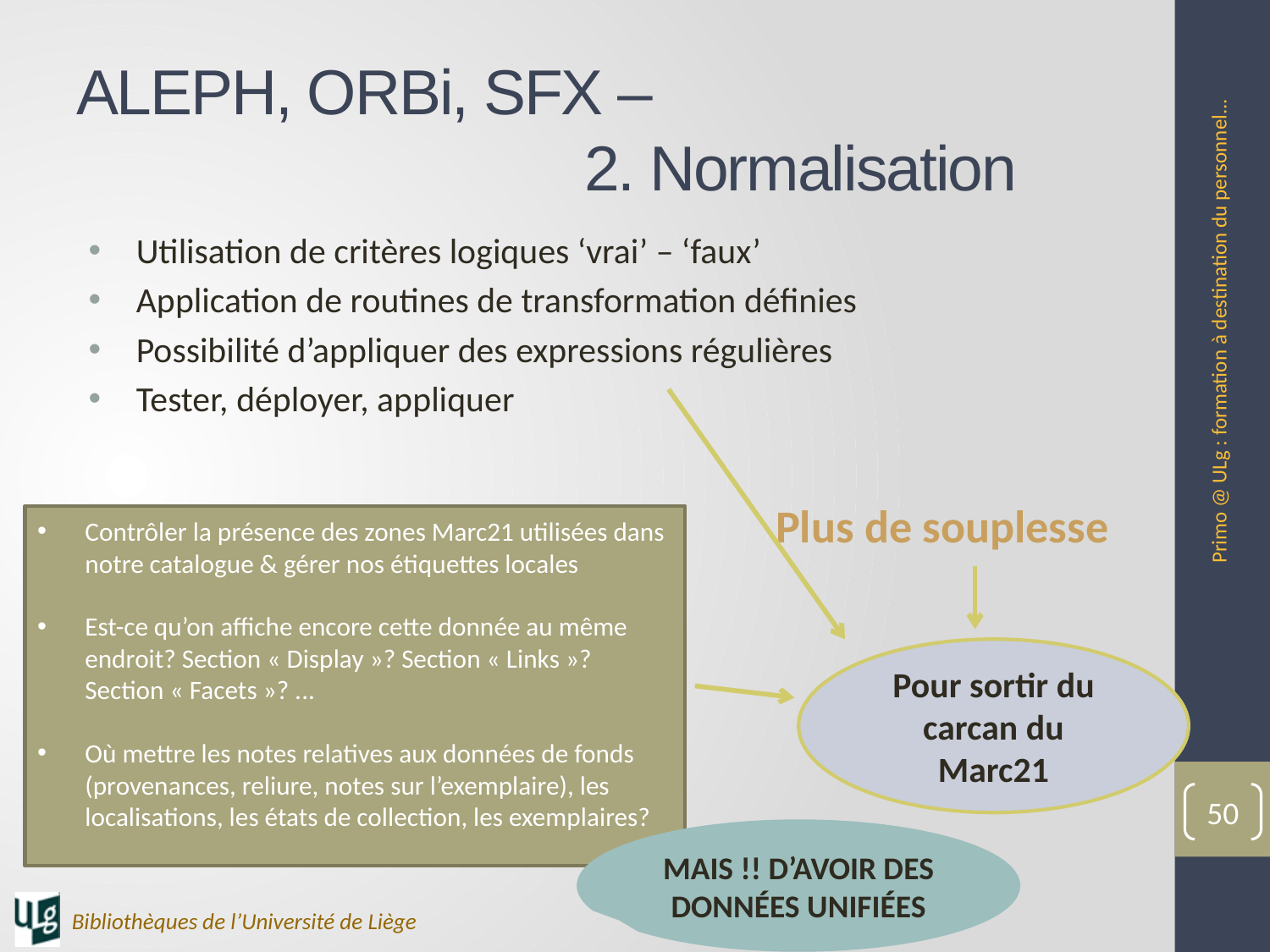

# ALEPH, ORBi, SFX – 2. Normalisation
Utilisation de critères logiques ‘vrai’ – ‘faux’
Application de routines de transformation définies
Possibilité d’appliquer des expressions régulières
Tester, déployer, appliquer

Plus de souplesse

Primo @ ULg : formation à destination du personnel...

Contrôler la présence des zones Marc21 utilisées dans notre catalogue & gérer nos étiquettes locales

Est-ce qu’on affiche encore cette donnée au même endroit? Section « Display »? Section « Links »? Section « Facets »? ...

Où mettre les notes relatives aux données de fonds (provenances, reliure, notes sur l’exemplaire), les localisations, les états de collection, les exemplaires?

Pour sortir du carcan du Marc21
50
MAIS !! D’avoir des données unifiées